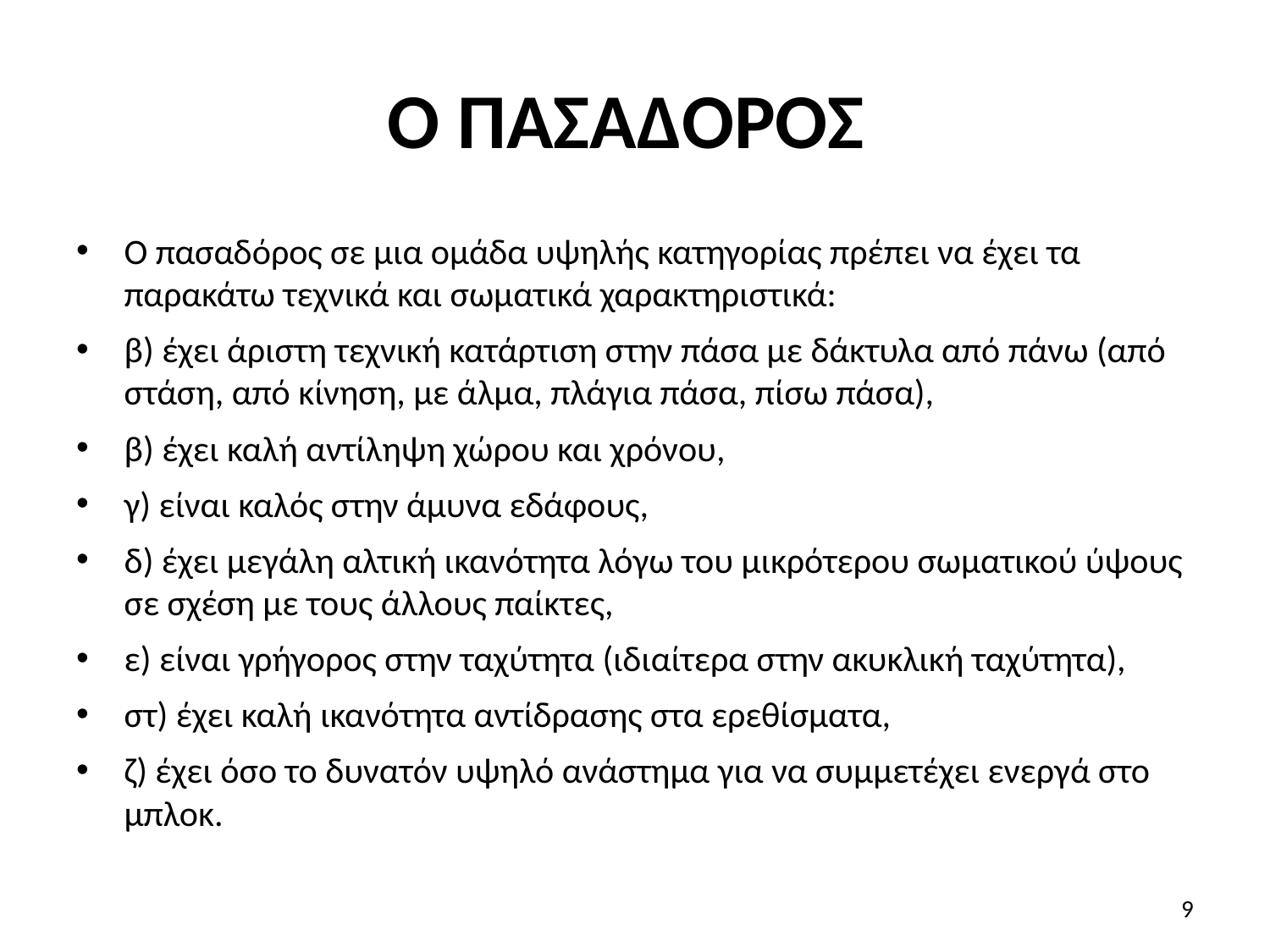

# Ο ΠΑΣΑ∆ΟΡΟΣ
Ο πασαδόρος σε μια ομάδα υψηλής κατηγορίας πρέπει να έχει τα παρακάτω τεχνικά και σωματικά χαρακτηριστικά:
β) έχει άριστη τεχνική κατάρτιση στην πάσα με δάκτυλα από πάνω (από στάση, από κίνηση, με άλμα, πλάγια πάσα, πίσω πάσα),
β) έχει καλή αντίληψη χώρου και χρόνου,
γ) είναι καλός στην άμυνα εδάφους,
δ) έχει μεγάλη αλτική ικανότητα λόγω του μικρότερου σωματικού ύψους σε σχέση με τους άλλους παίκτες,
ε) είναι γρήγορος στην ταχύτητα (ιδιαίτερα στην ακυκλική ταχύτητα),
στ) έχει καλή ικανότητα αντίδρασης στα ερεθίσματα,
ζ) έχει όσο το δυνατόν υψηλό ανάστημα για να συμμετέχει ενεργά στο μπλοκ.
9